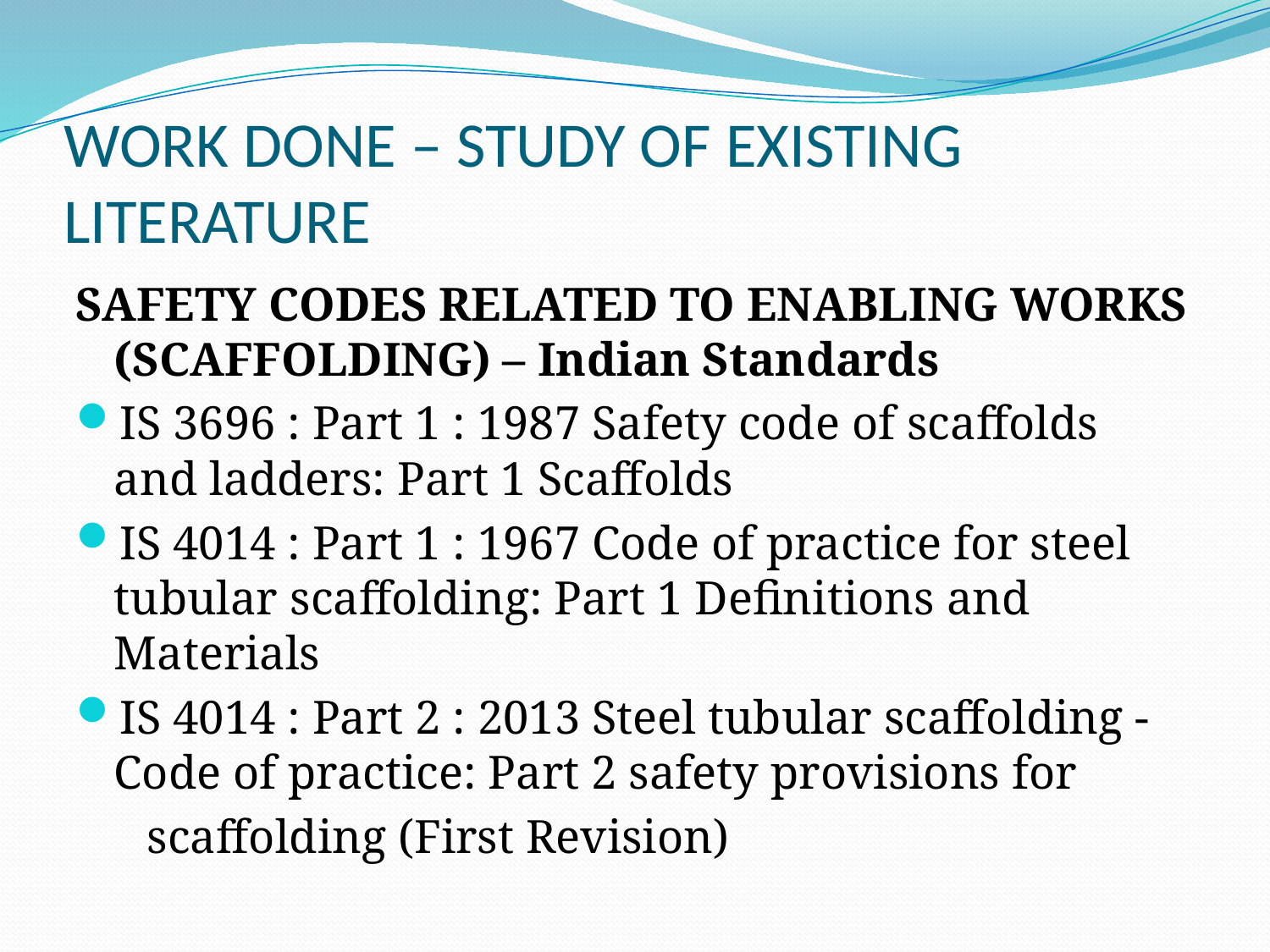

# WORK DONE – STUDY OF EXISTING LITERATURE
SAFETY CODES RELATED TO ENABLING WORKS (SCAFFOLDING) – Indian Standards
IS 3696 : Part 1 : 1987 Safety code of scaffolds and ladders: Part 1 Scaffolds
IS 4014 : Part 1 : 1967 Code of practice for steel tubular scaffolding: Part 1 Definitions and Materials
IS 4014 : Part 2 : 2013 Steel tubular scaffolding - Code of practice: Part 2 safety provisions for
      scaffolding (First Revision)